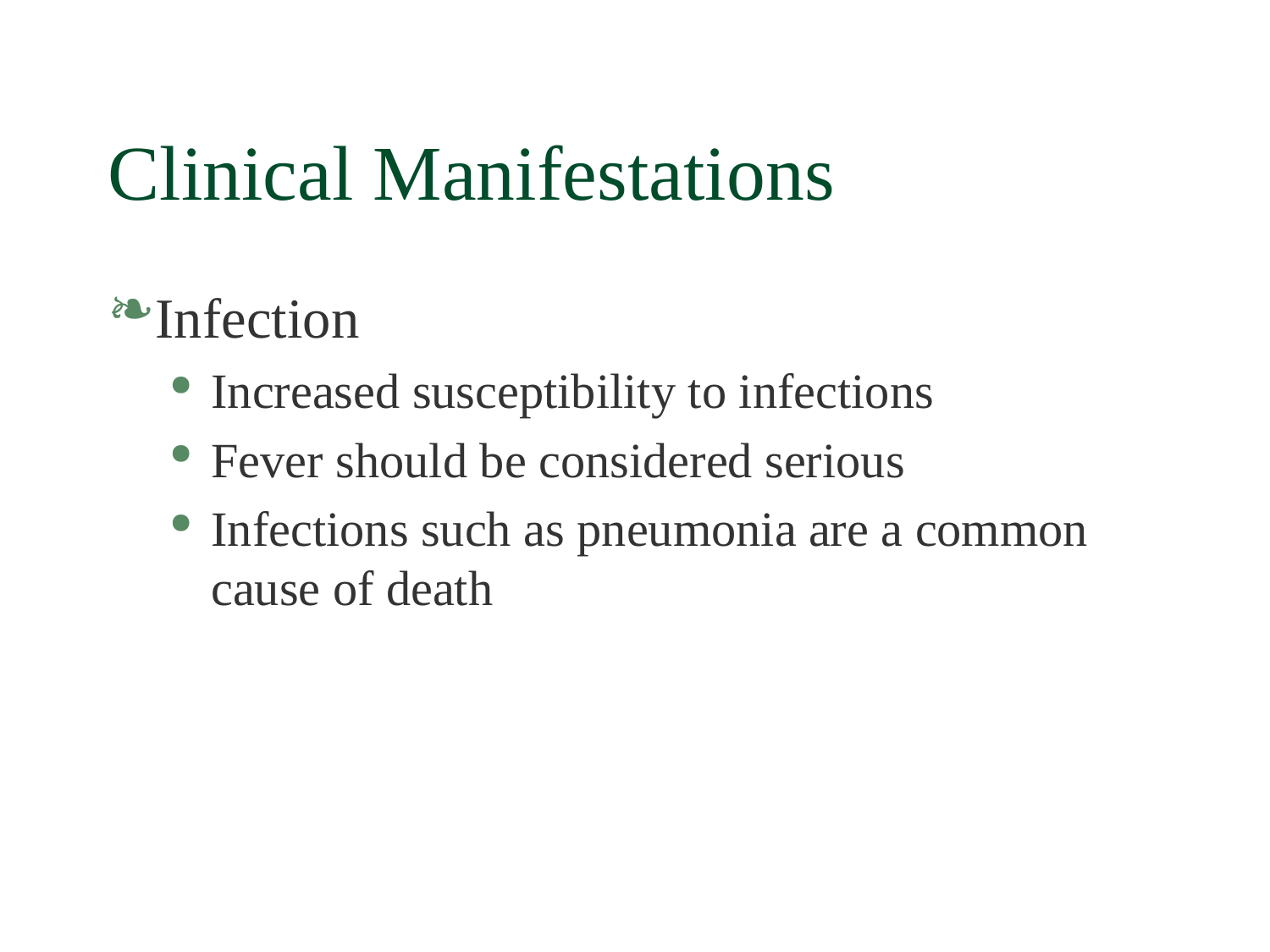

# Clinical Manifestations
Infection
Increased susceptibility to infections
Fever should be considered serious
Infections such as pneumonia are a common cause of death